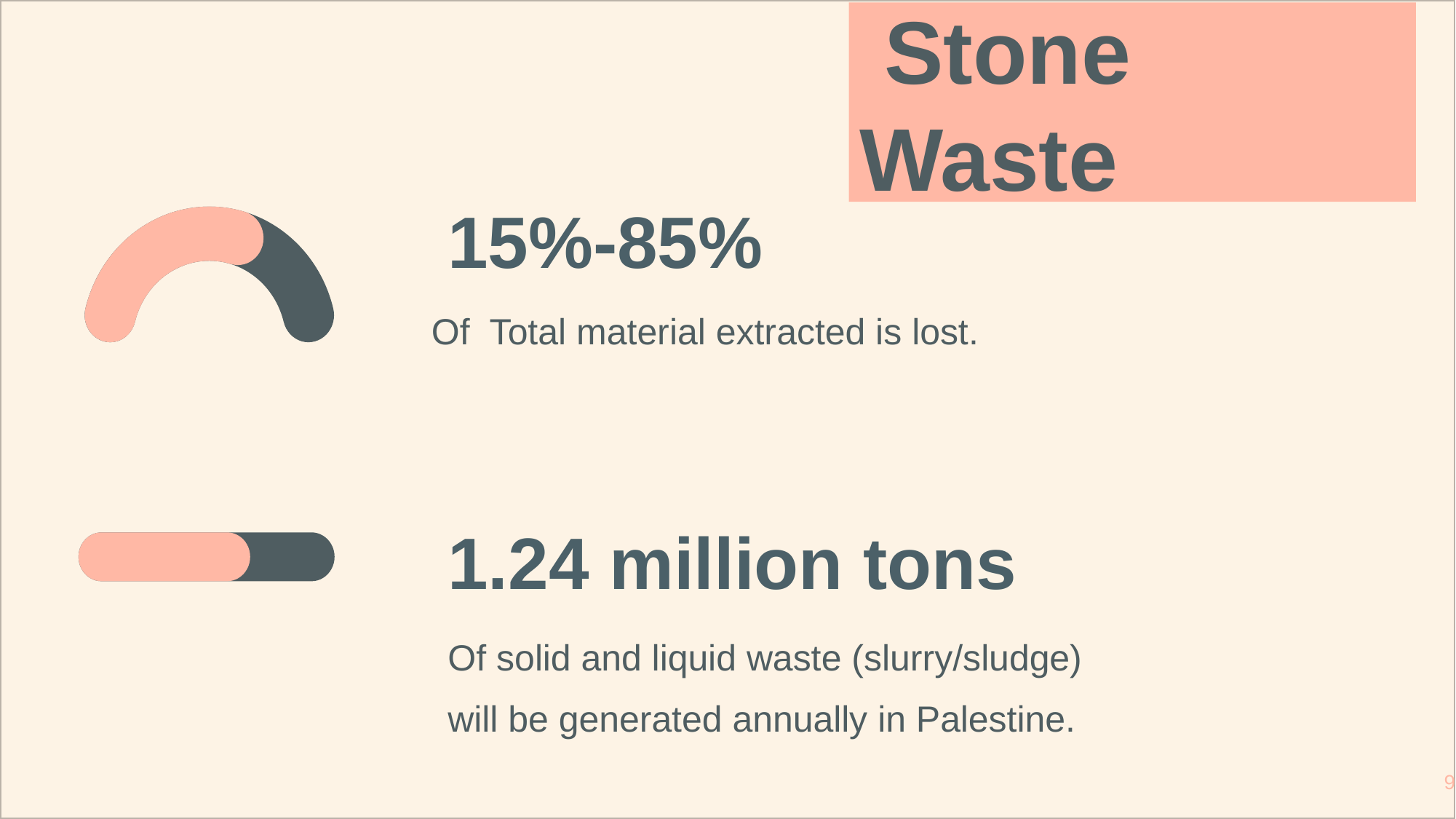

Stone Waste
15%-85%

Of  Total material extracted is lost.
1.24 million tons

Of solid and liquid waste (slurry/sludge) will be generated annually in Palestine.
9